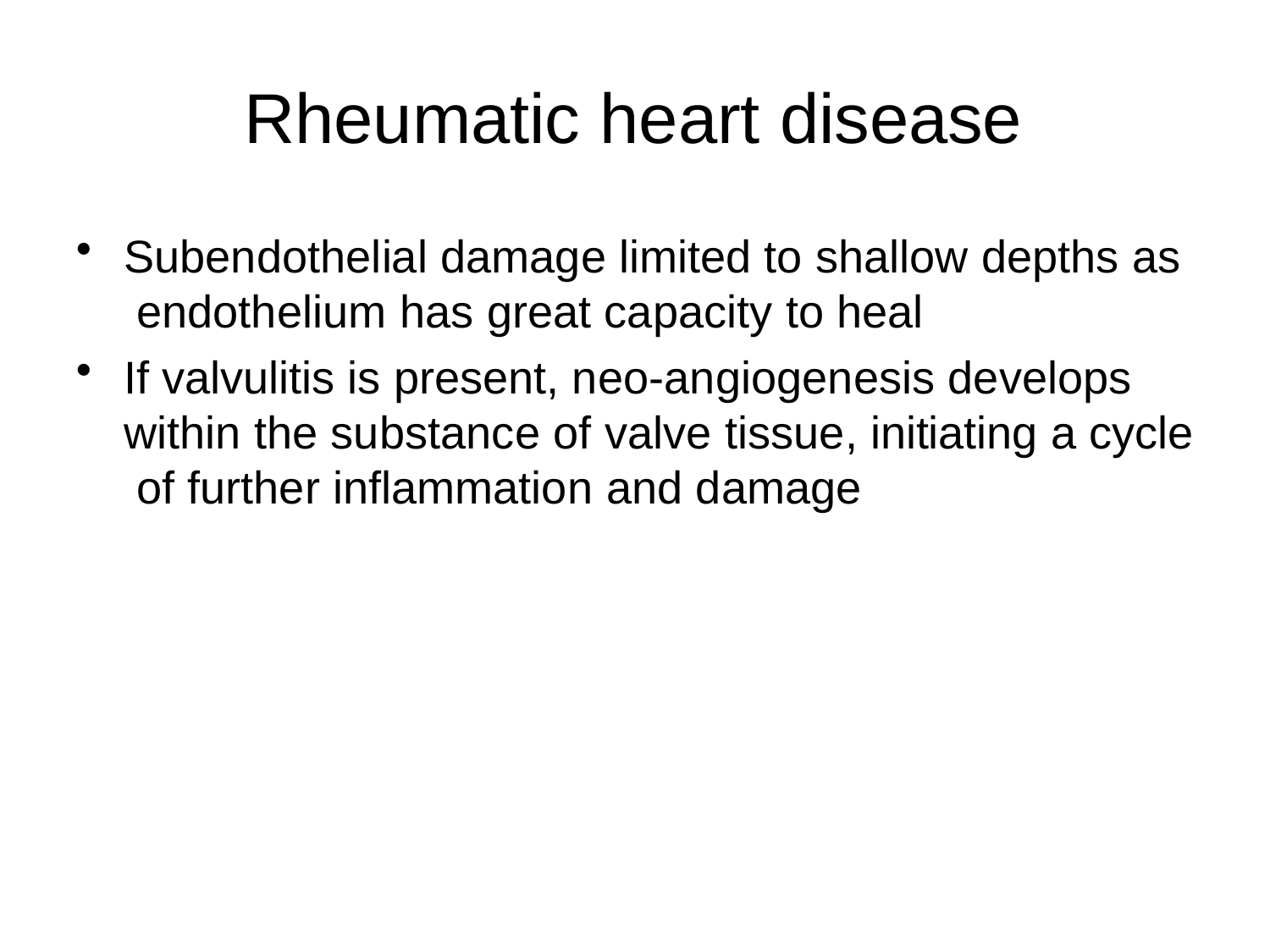

# Rheumatic heart disease
Subendothelial damage limited to shallow depths as  endothelium has great capacity to heal
If valvulitis is present, neo-angiogenesis develops  within the substance of valve tissue, initiating a cycle  of further inflammation and damage